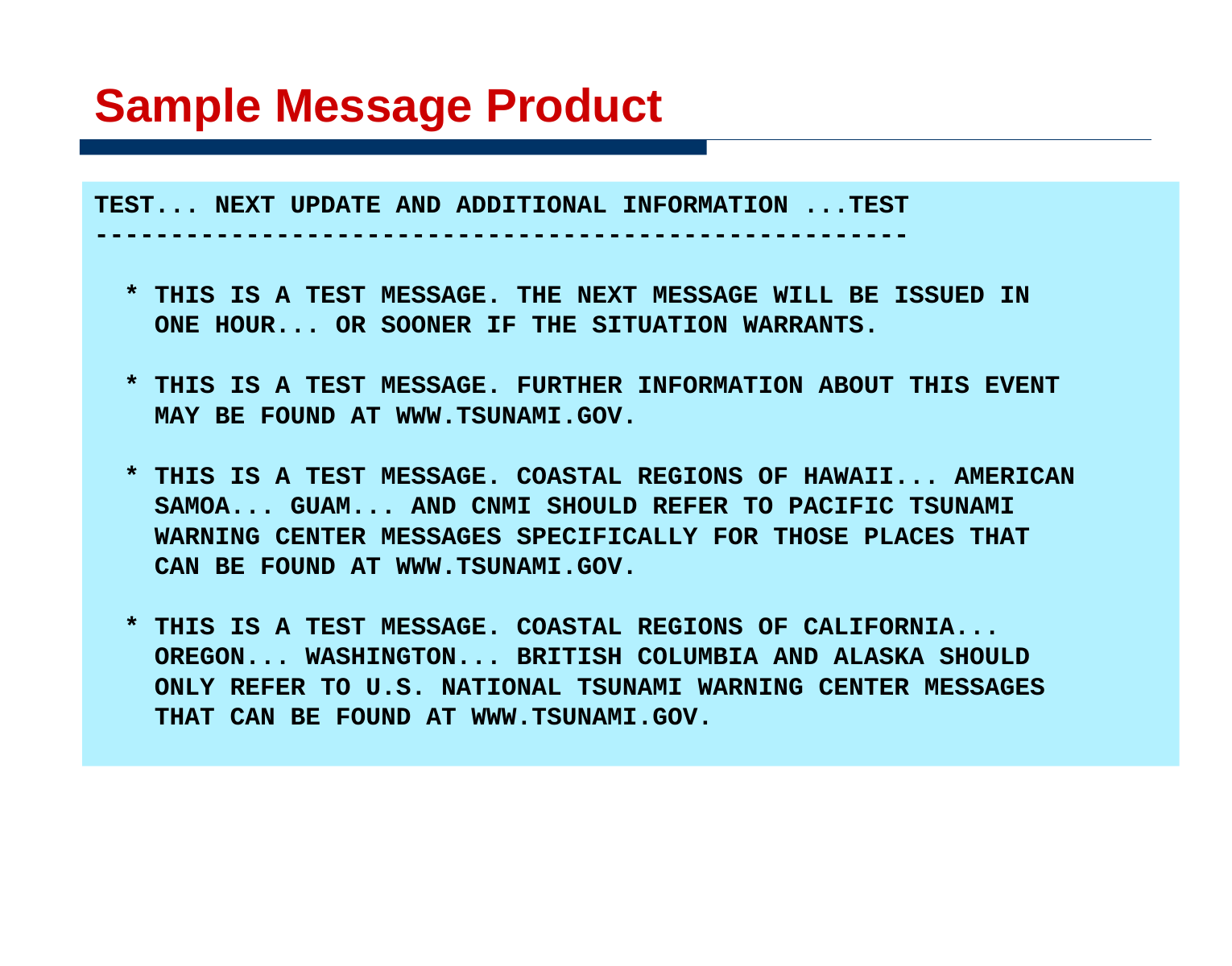

# Sample Message Product
TEST... NEXT UPDATE AND ADDITIONAL INFORMATION ...TEST
------------------------------------------------------

  * THIS IS A TEST MESSAGE. THE NEXT MESSAGE WILL BE ISSUED IN
    ONE HOUR... OR SOONER IF THE SITUATION WARRANTS.

  * THIS IS A TEST MESSAGE. FURTHER INFORMATION ABOUT THIS EVENT
    MAY BE FOUND AT WWW.TSUNAMI.GOV.

  * THIS IS A TEST MESSAGE. COASTAL REGIONS OF HAWAII... AMERICAN
    SAMOA... GUAM... AND CNMI SHOULD REFER TO PACIFIC TSUNAMI
    WARNING CENTER MESSAGES SPECIFICALLY FOR THOSE PLACES THAT
    CAN BE FOUND AT WWW.TSUNAMI.GOV.

  * THIS IS A TEST MESSAGE. COASTAL REGIONS OF CALIFORNIA...
    OREGON... WASHINGTON... BRITISH COLUMBIA AND ALASKA SHOULD
    ONLY REFER TO U.S. NATIONAL TSUNAMI WARNING CENTER MESSAGES
    THAT CAN BE FOUND AT WWW.TSUNAMI.GOV.